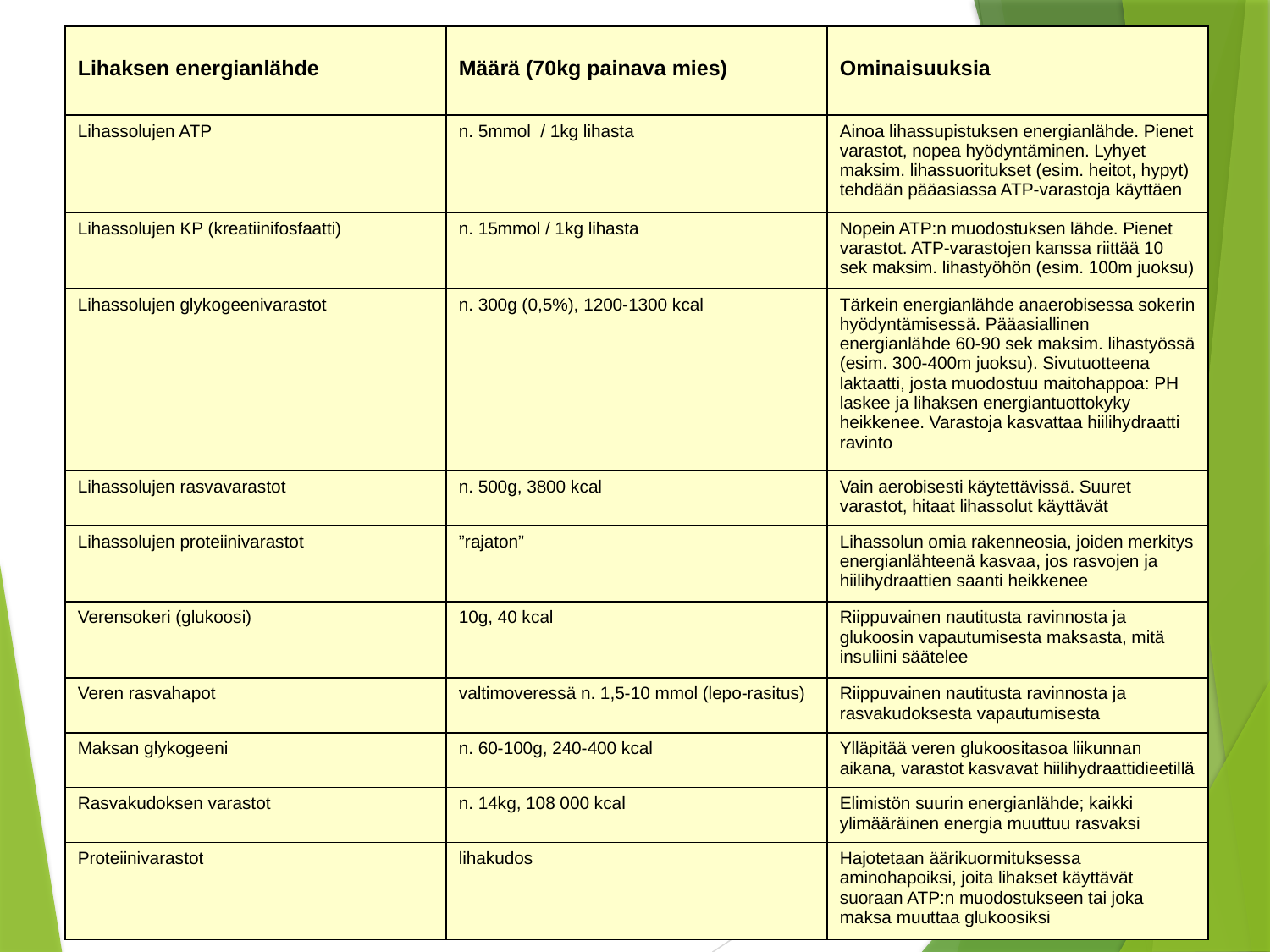

| Lihaksen energianlähde | Määrä (70kg painava mies) | Ominaisuuksia |
| --- | --- | --- |
| Lihassolujen ATP | n. 5mmol / 1kg lihasta | Ainoa lihassupistuksen energianlähde. Pienet varastot, nopea hyödyntäminen. Lyhyet maksim. lihassuoritukset (esim. heitot, hypyt) tehdään pääasiassa ATP-varastoja käyttäen |
| Lihassolujen KP (kreatiinifosfaatti) | n. 15mmol / 1kg lihasta | Nopein ATP:n muodostuksen lähde. Pienet varastot. ATP-varastojen kanssa riittää 10 sek maksim. lihastyöhön (esim. 100m juoksu) |
| Lihassolujen glykogeenivarastot | n. 300g (0,5%), 1200-1300 kcal | Tärkein energianlähde anaerobisessa sokerin hyödyntämisessä. Pääasiallinen energianlähde 60-90 sek maksim. lihastyössä (esim. 300-400m juoksu). Sivutuotteena laktaatti, josta muodostuu maitohappoa: PH laskee ja lihaksen energiantuottokyky heikkenee. Varastoja kasvattaa hiilihydraatti ravinto |
| Lihassolujen rasvavarastot | n. 500g, 3800 kcal | Vain aerobisesti käytettävissä. Suuret varastot, hitaat lihassolut käyttävät |
| Lihassolujen proteiinivarastot | ”rajaton” | Lihassolun omia rakenneosia, joiden merkitys energianlähteenä kasvaa, jos rasvojen ja hiilihydraattien saanti heikkenee |
| Verensokeri (glukoosi) | 10g, 40 kcal | Riippuvainen nautitusta ravinnosta ja glukoosin vapautumisesta maksasta, mitä insuliini säätelee |
| Veren rasvahapot | valtimoveressä n. 1,5-10 mmol (lepo-rasitus) | Riippuvainen nautitusta ravinnosta ja rasvakudoksesta vapautumisesta |
| Maksan glykogeeni | n. 60-100g, 240-400 kcal | Ylläpitää veren glukoositasoa liikunnan aikana, varastot kasvavat hiilihydraattidieetillä |
| Rasvakudoksen varastot | n. 14kg, 108 000 kcal | Elimistön suurin energianlähde; kaikki ylimääräinen energia muuttuu rasvaksi |
| Proteiinivarastot | lihakudos | Hajotetaan äärikuormituksessa aminohapoiksi, joita lihakset käyttävät suoraan ATP:n muodostukseen tai joka maksa muuttaa glukoosiksi |